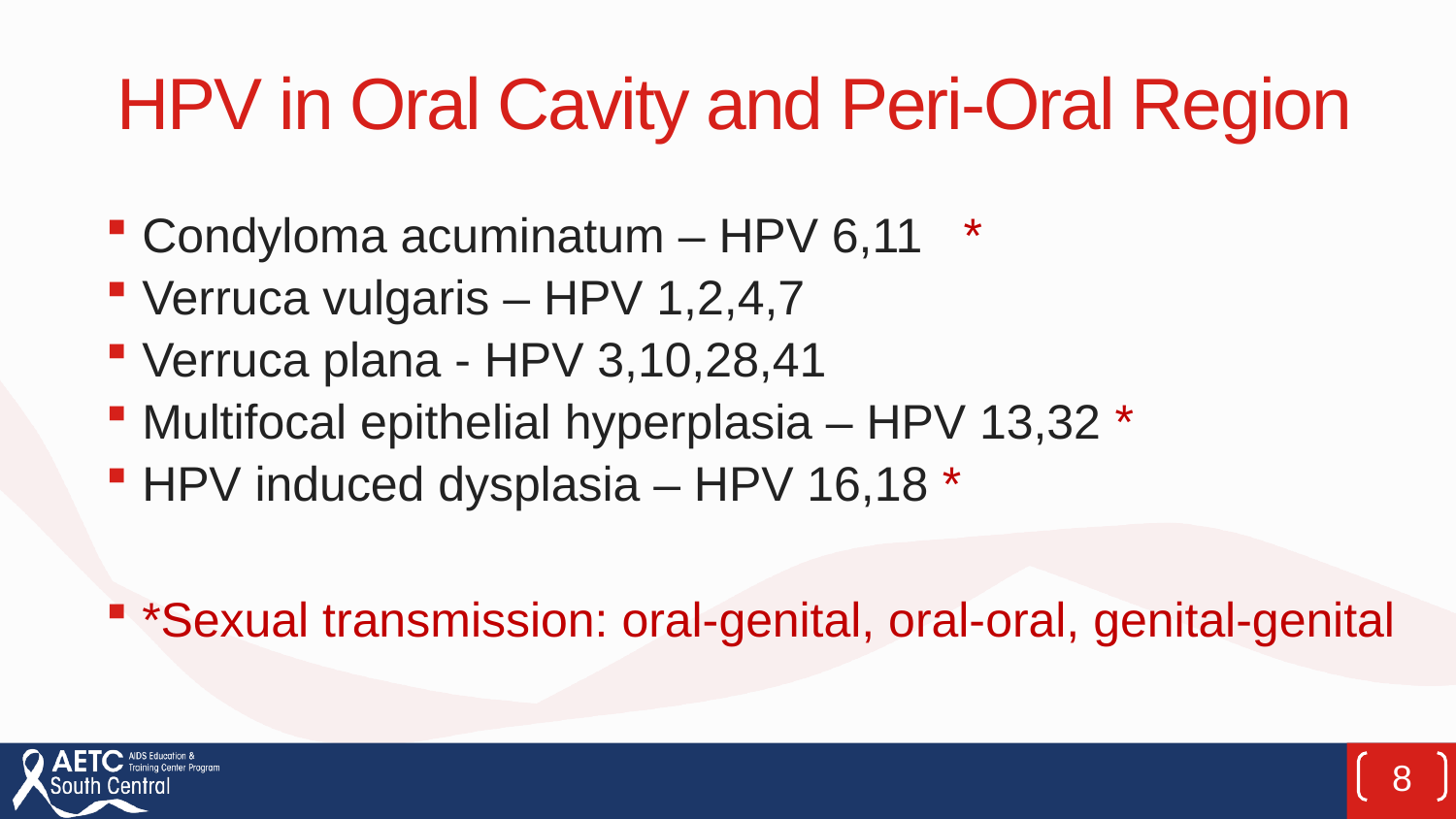

# HPV in Oral Cavity and Peri-Oral Region
Condyloma acuminatum – HPV 6,11   *
Verruca vulgaris – HPV 1,2,4,7
Verruca plana - HPV 3,10,28,41
Multifocal epithelial hyperplasia – HPV 13,32 *
HPV induced dysplasia – HPV 16,18 *

*Sexual transmission: oral-genital, oral-oral, genital-genital
8